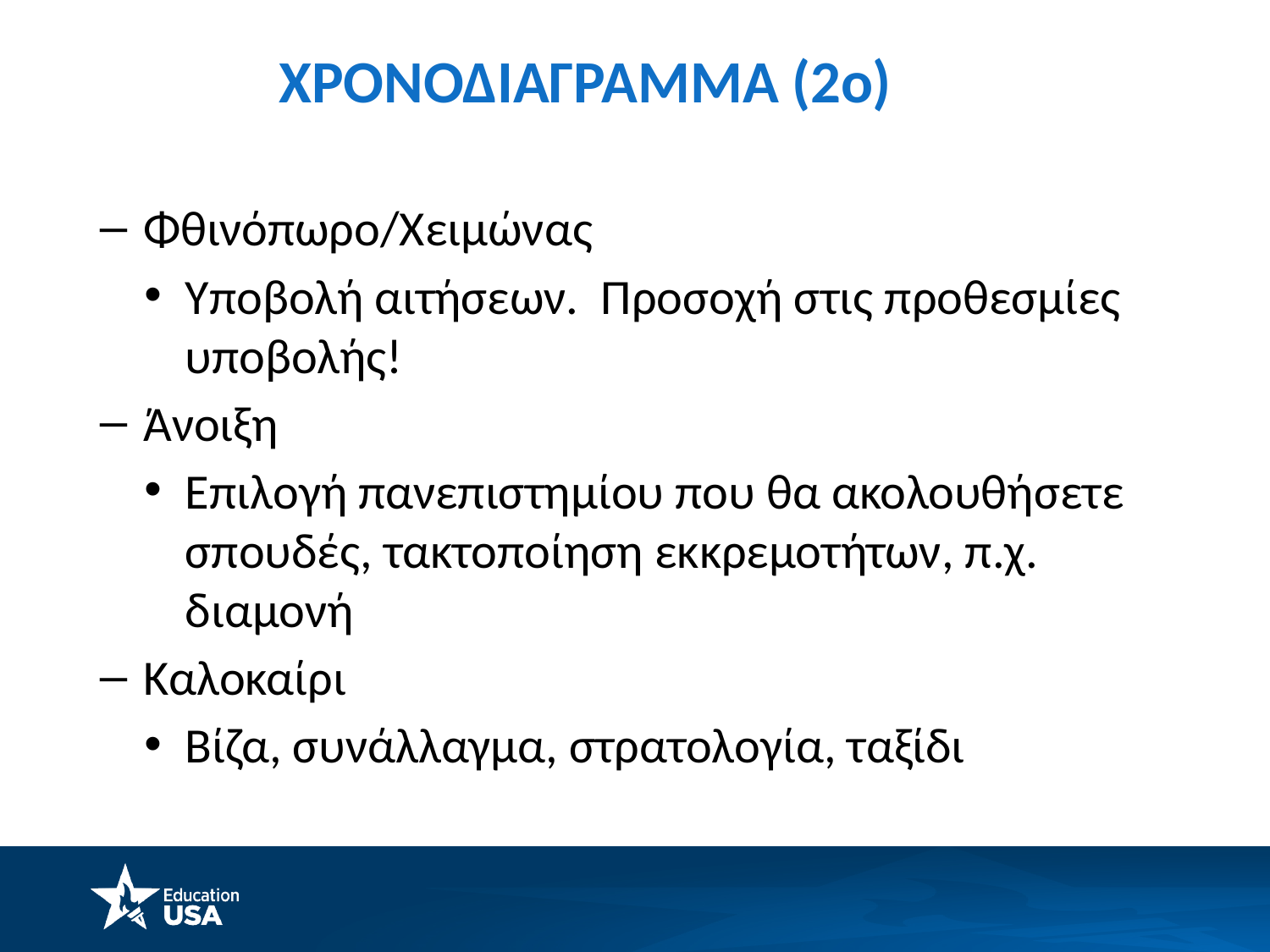

# ΧΡΟΝΟΔΙΑΓΡΑΜΜΑ (2ο)
Φθινόπωρο/Χειμώνας
Υποβολή αιτήσεων.  Προσοχή στις προθεσμίες υποβολής!
Άνοιξη
Επιλογή πανεπιστημίου που θα ακολουθήσετε σπουδές, τακτοποίηση εκκρεμοτήτων, π.χ. διαμονή
Καλοκαίρι
Βίζα, συνάλλαγμα, στρατολογία, ταξίδι